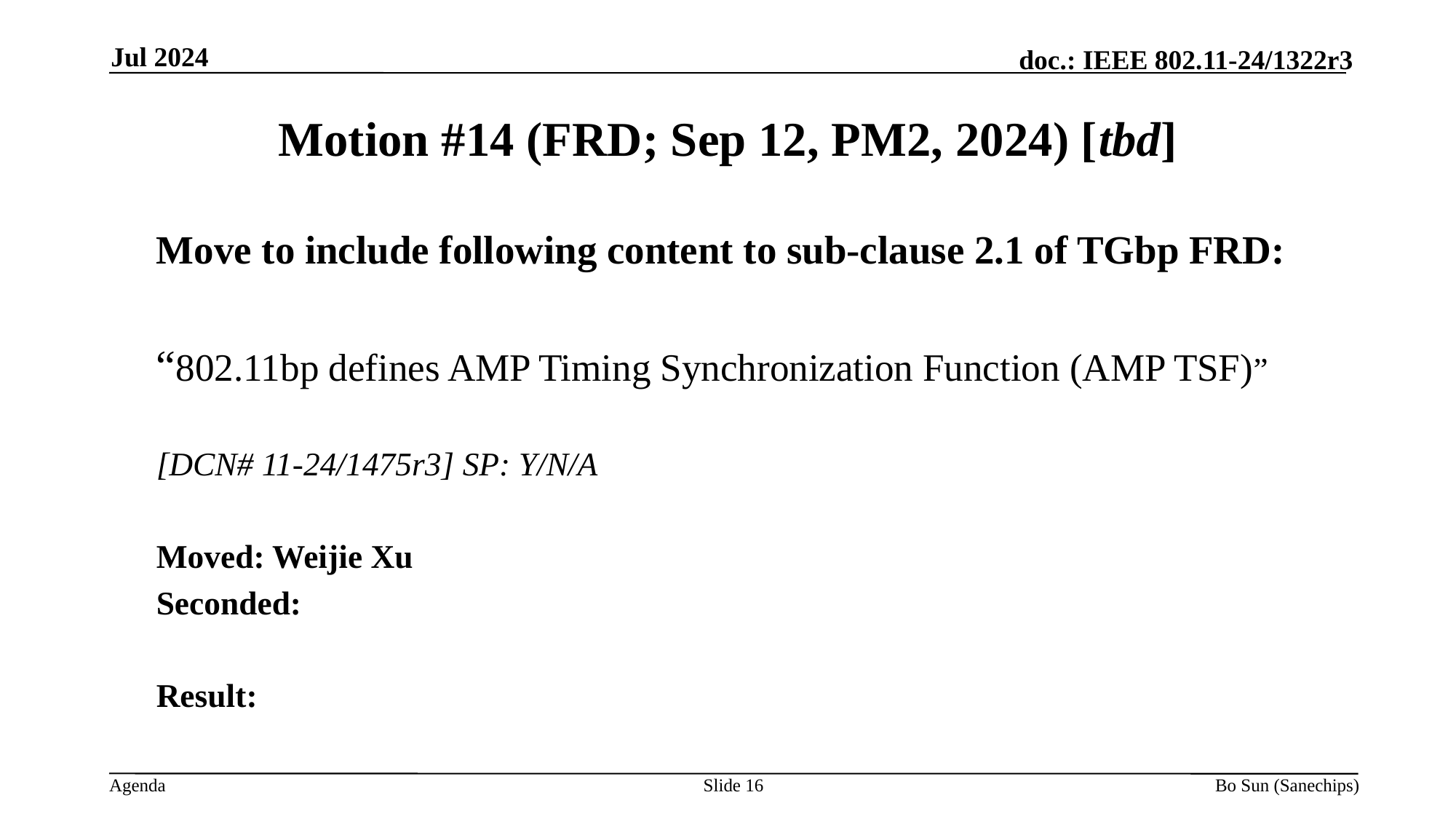

Jul 2024
Motion #14 (FRD; Sep 12, PM2, 2024) [tbd]
Move to include following content to sub-clause 2.1 of TGbp FRD:

“802.11bp defines AMP Timing Synchronization Function (AMP TSF)”

[DCN# 11-24/1475r3] SP: Y/N/A

Moved: Weijie Xu
Seconded:

Result:
Slide 16
Bo Sun (Sanechips)